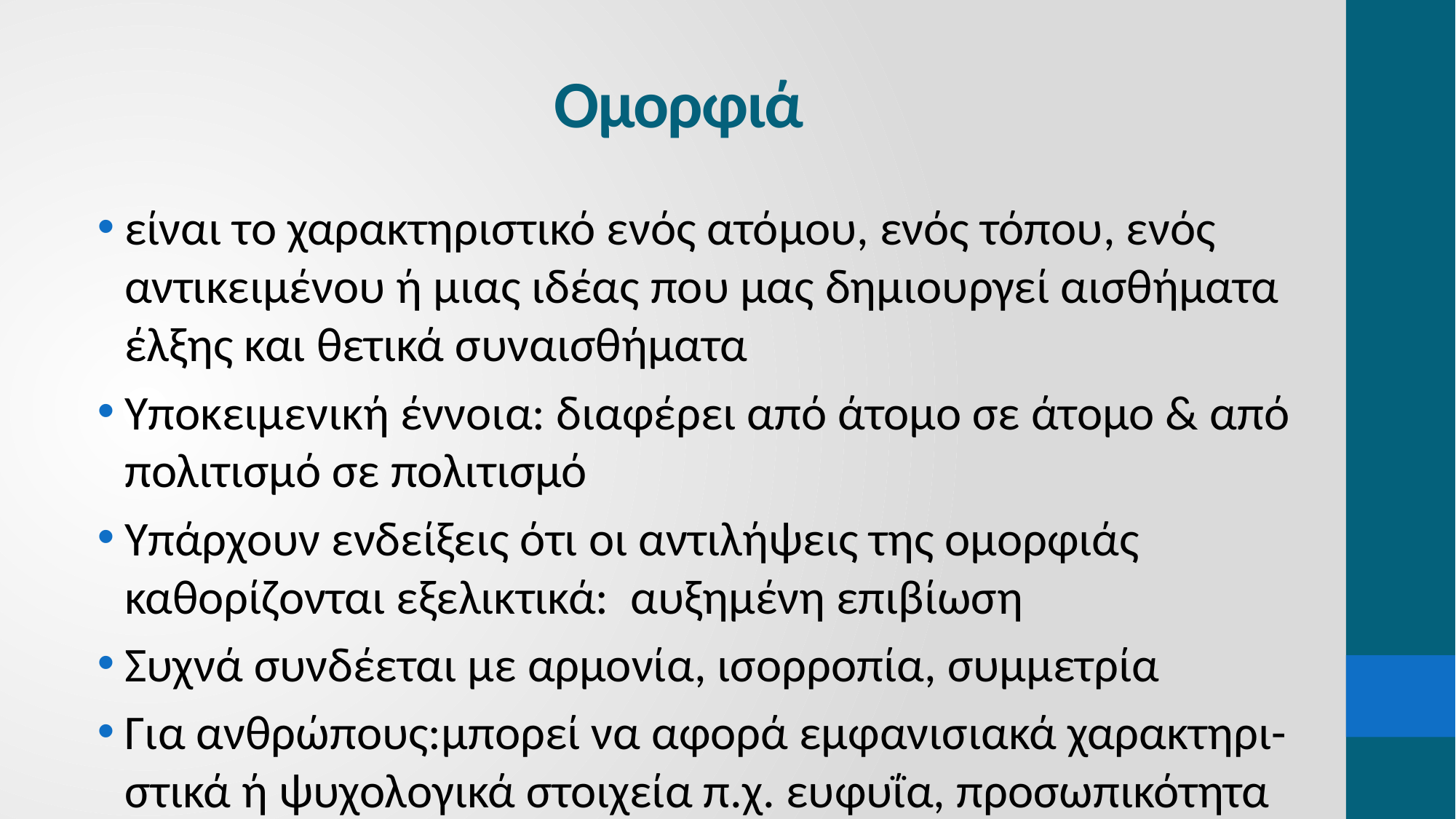

# Ομορφιά
είναι το χαρακτηριστικό ενός ατόμου, ενός τόπου, ενός αντικειμένου ή μιας ιδέας που μας δημιουργεί αισθήματα έλξης και θετικά συναισθήματα
Υποκειμενική έννοια: διαφέρει από άτομο σε άτομο & από πολιτισμό σε πολιτισμό
Υπάρχουν ενδείξεις ότι οι αντιλήψεις της ομορφιάς καθορίζονται εξελικτικά:  αυξημένη επιβίωση
Συχνά συνδέεται με αρμονία, ισορροπία, συμμετρία
Για ανθρώπους:μπορεί να αφορά εμφανισιακά χαρακτηρι-   στικά ή ψυχολογικά στοιχεία π.χ. ευφυΐα, προσωπικότητα